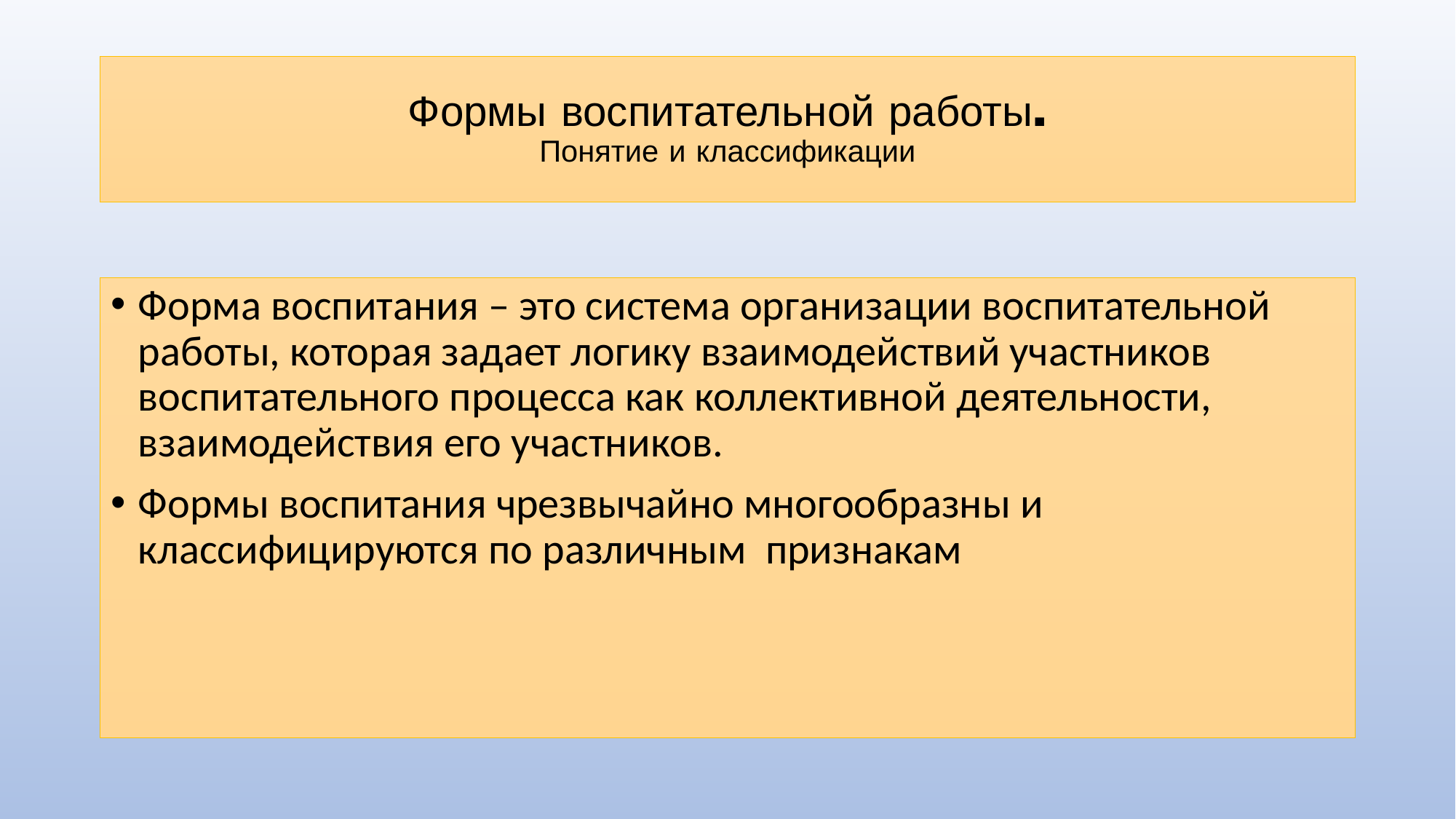

# Формы воспитательной работы. Понятие и классификации
Форма воспитания – это система организации воспитательной работы, которая задает логику взаимодействий участников воспитательного процесса как коллективной деятельности, взаимодействия его участников.
Формы воспитания чрезвычайно многообразны и классифицируются по различным  признакам